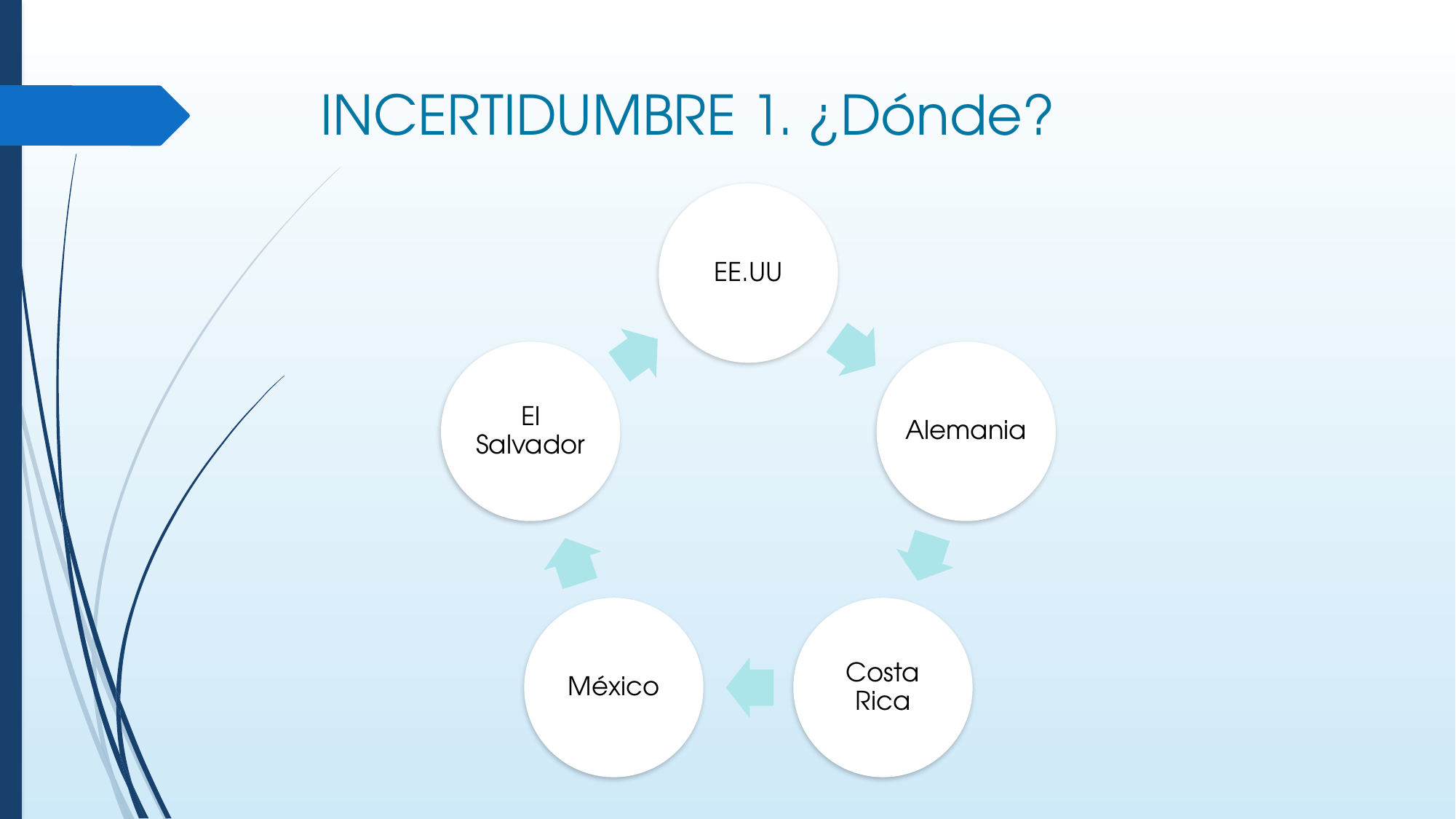

# INCERTIDUMBRE 1. ¿Dónde?
EE.UU

Alemania

Costa Rica

México

El Salvador